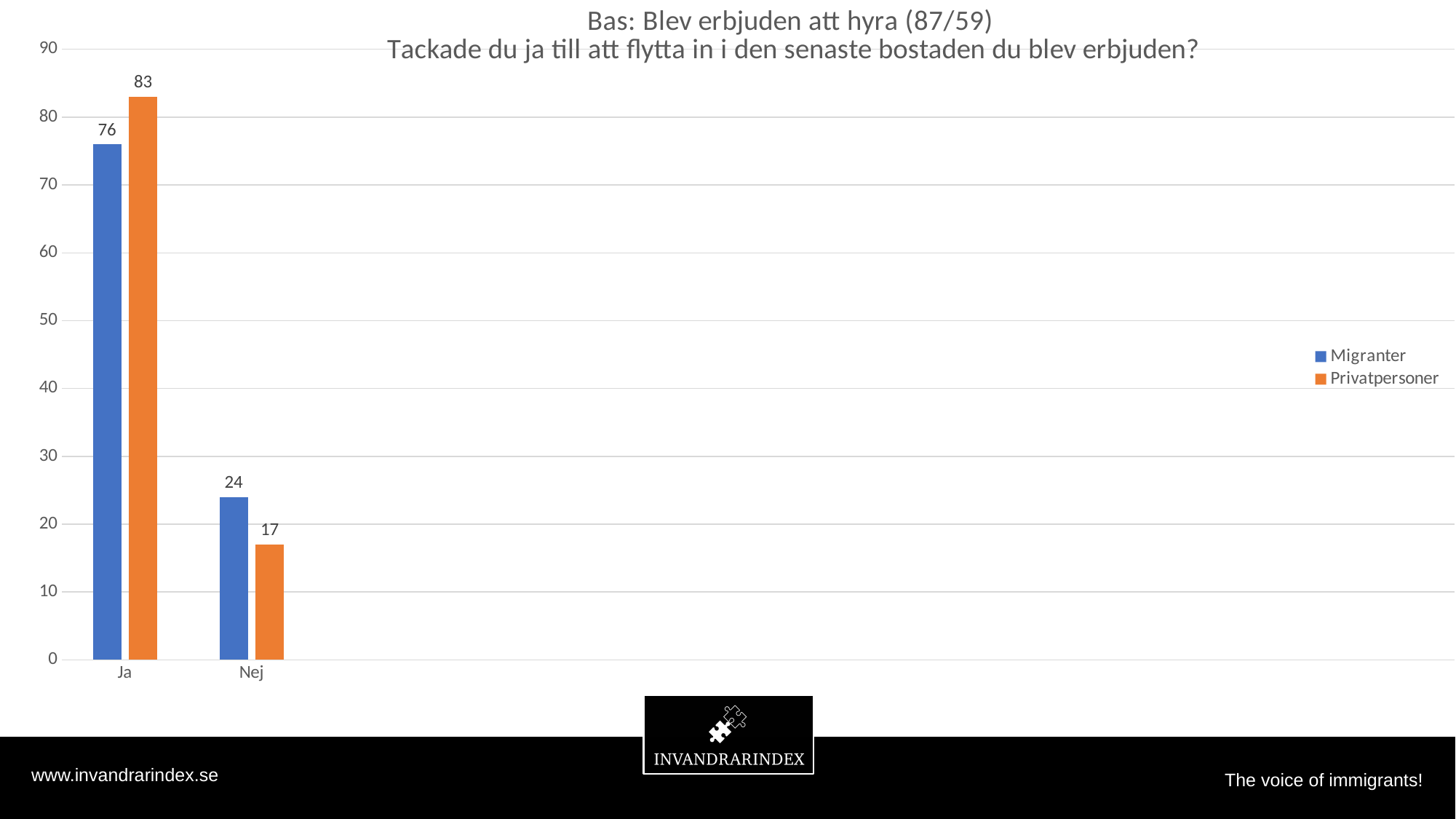

### Chart: Bas: Blev erbjuden att hyra (87/59)
Tackade du ja till att flytta in i den senaste bostaden du blev erbjuden?

| Category | Migranter | Privatpersoner |
|---|---|---|
| Ja | 76.0 | 83.0 |
| Nej | 24.0 | 17.0 |